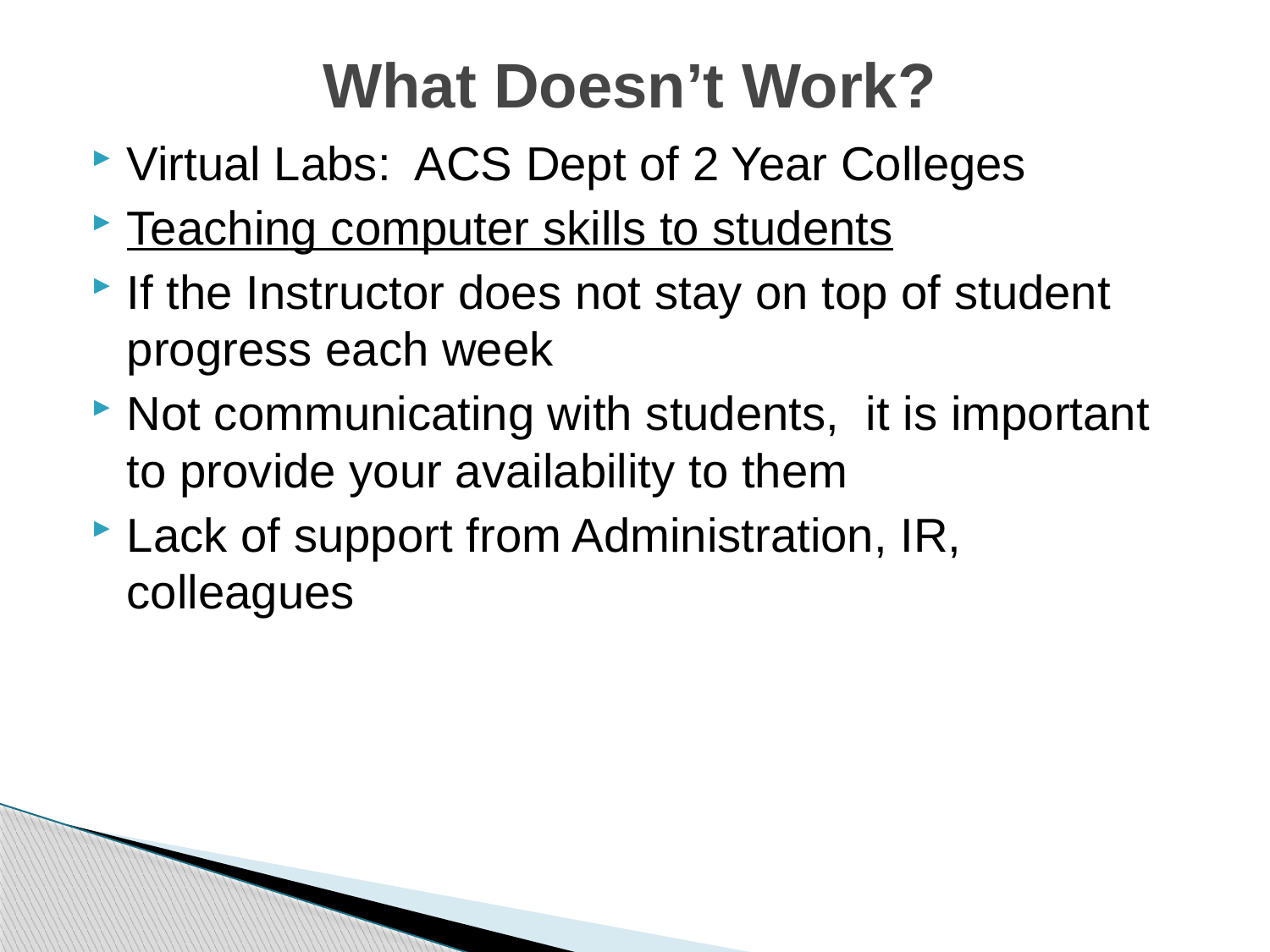

# What Doesn’t Work?
Virtual Labs:  ACS Dept of 2 Year Colleges
Teaching computer skills to students
If the Instructor does not stay on top of student progress each week
Not communicating with students,  it is important to provide your availability to them
Lack of support from Administration, IR, colleagues